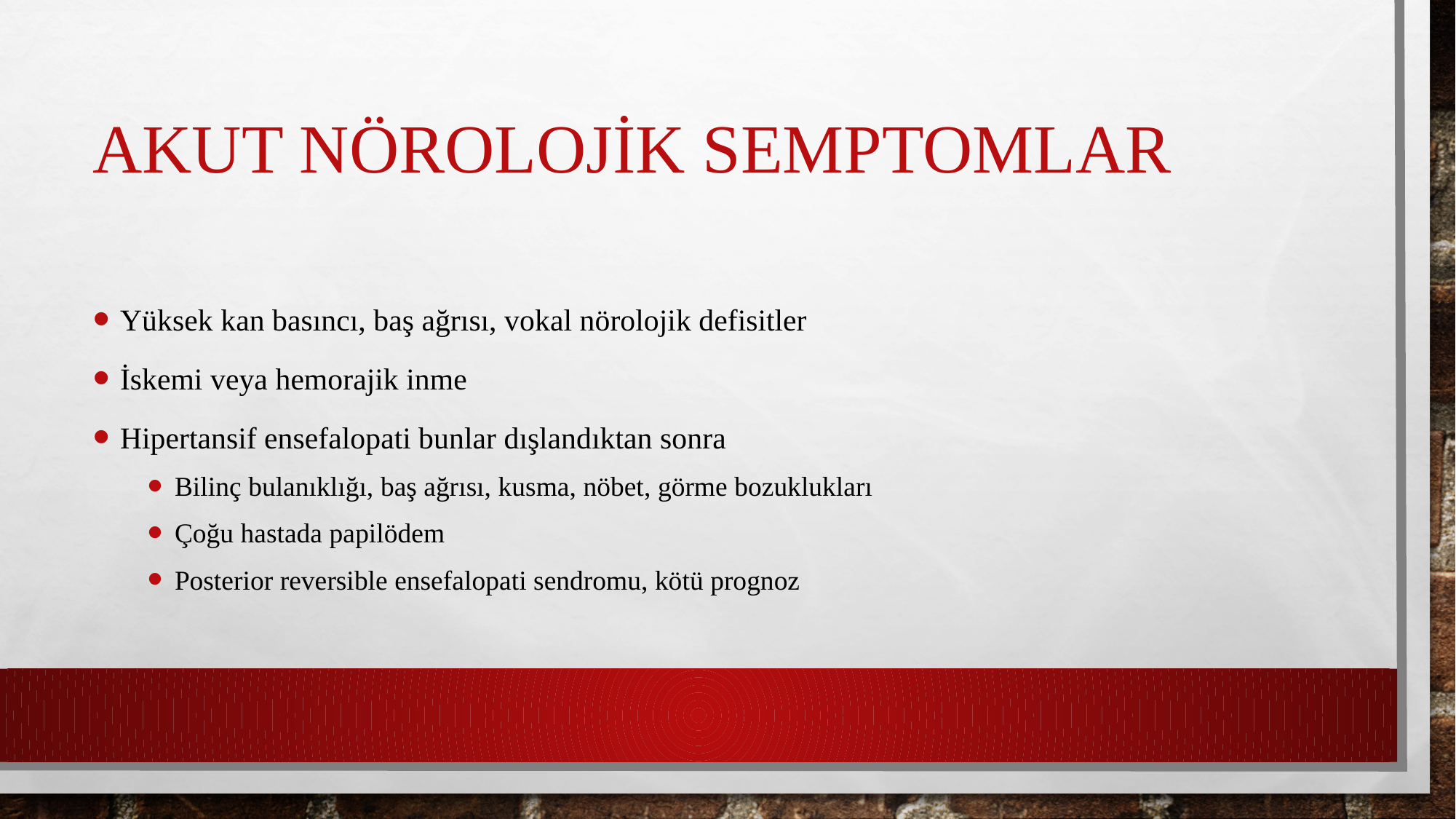

# Akut nörolojik semptomlar
Yüksek kan basıncı, baş ağrısı, vokal nörolojik defisitler
İskemi veya hemorajik inme
Hipertansif ensefalopati bunlar dışlandıktan sonra
Bilinç bulanıklığı, baş ağrısı, kusma, nöbet, görme bozuklukları
Çoğu hastada papilödem
Posterior reversible ensefalopati sendromu, kötü prognoz